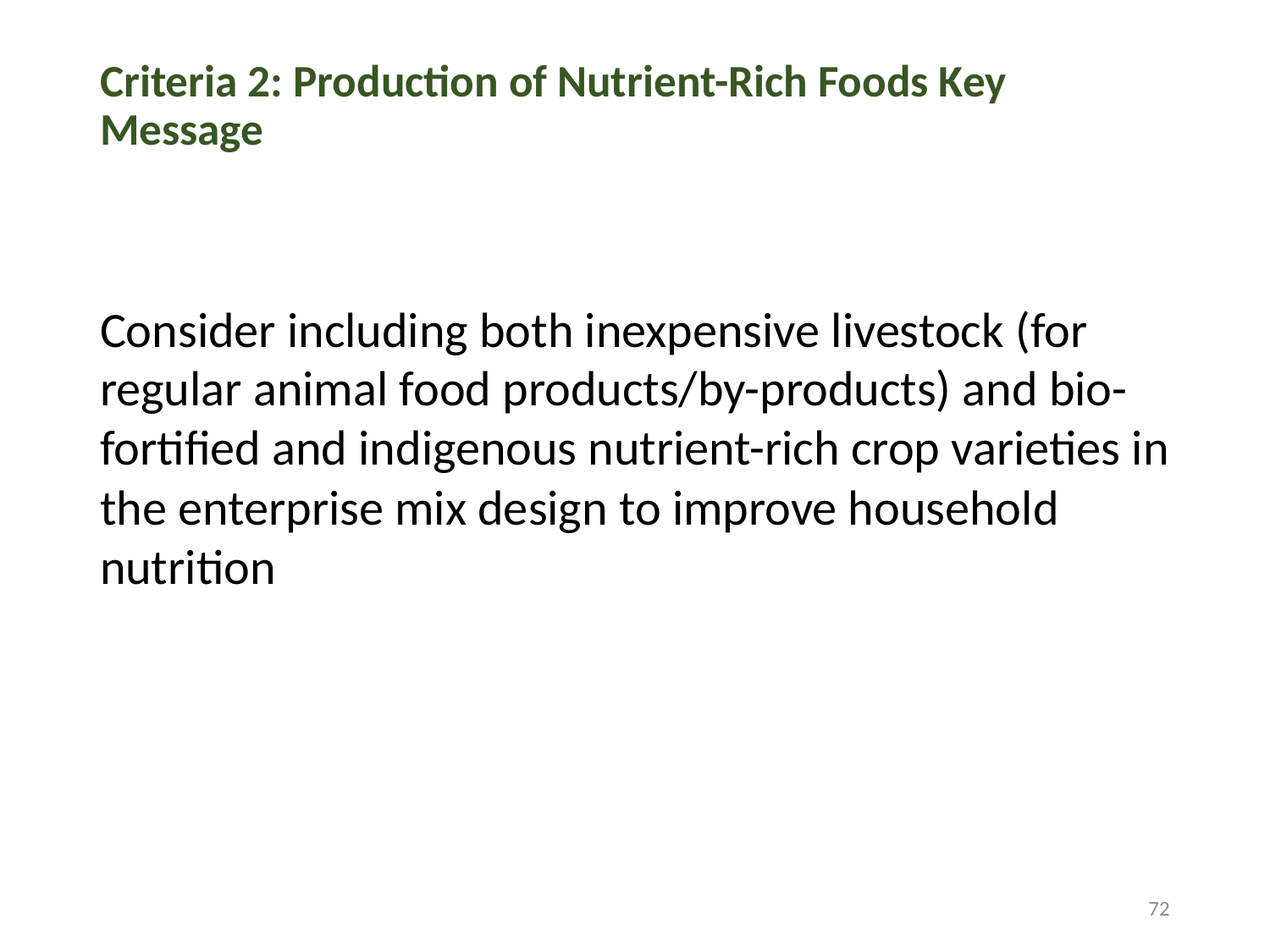

# Criteria 2: Production of Nutrient-Rich Foods Key Message

Consider including both inexpensive livestock (for regular animal food products/by-products) and bio-fortified and indigenous nutrient-rich crop varieties in the enterprise mix design to improve household nutrition
72